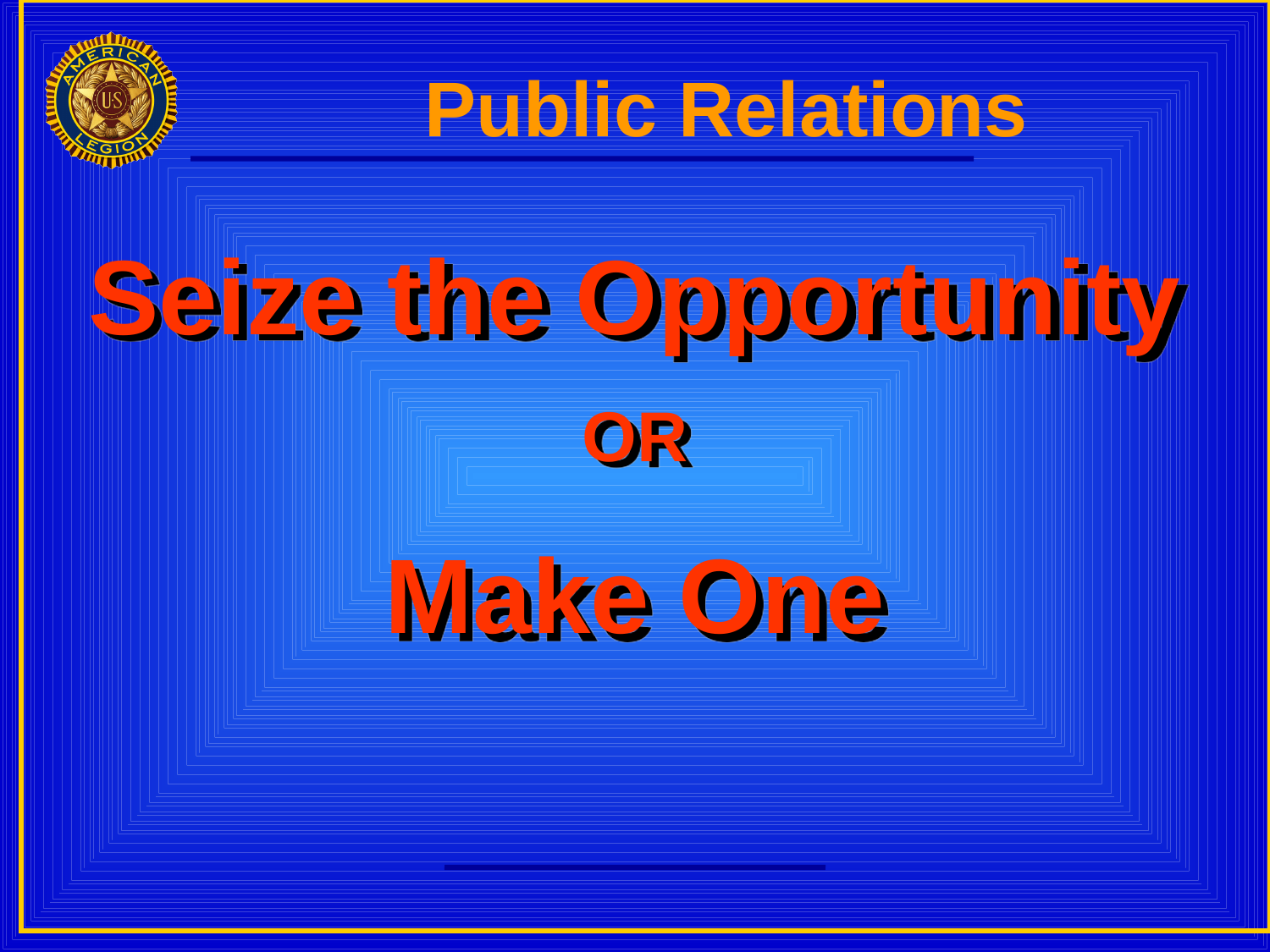

Public Relations
Seize the Opportunity
OR
Make One